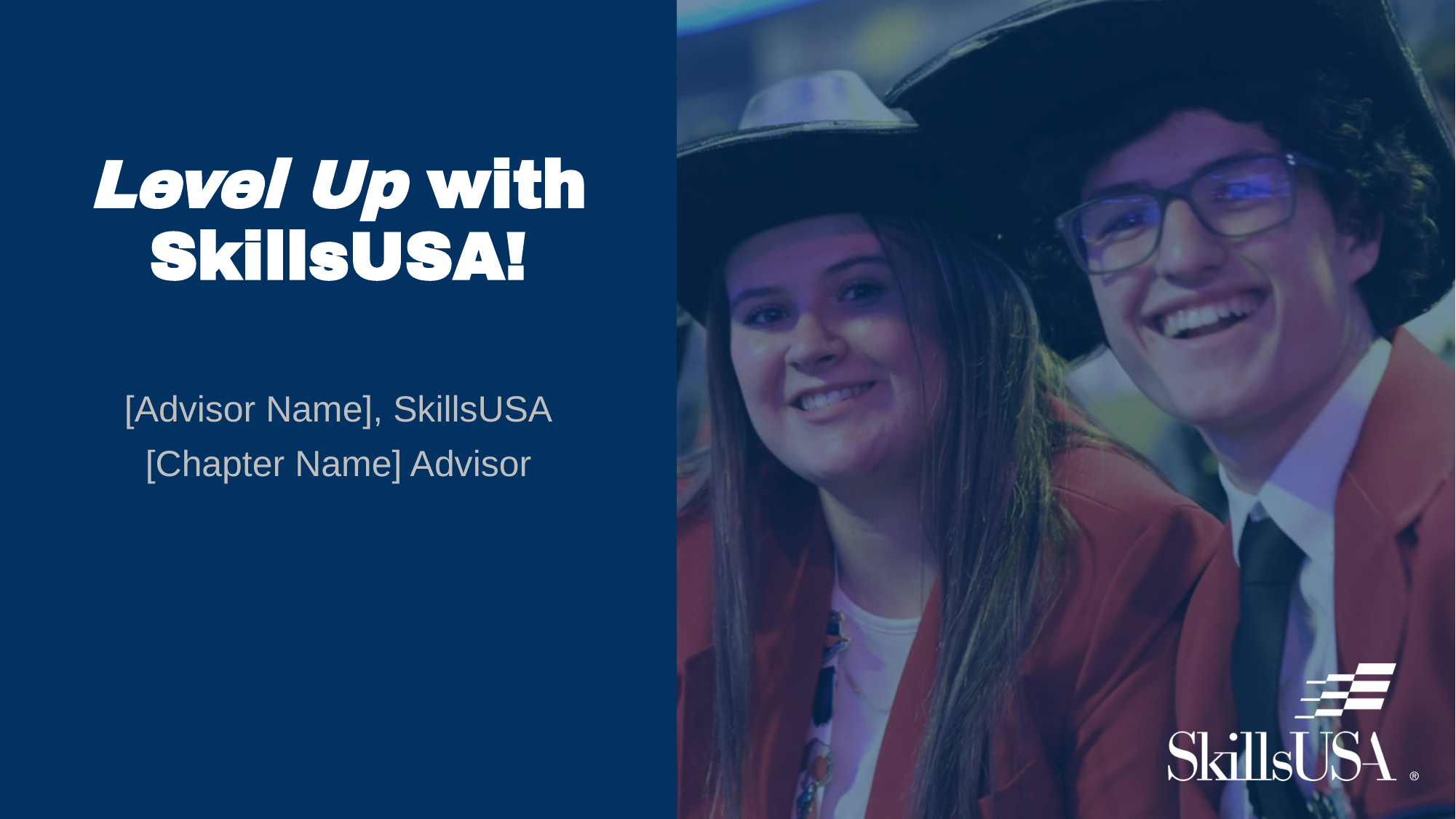

# Level Up with SkillsUSA!
[Advisor Name], SkillsUSA
[Chapter Name] Advisor